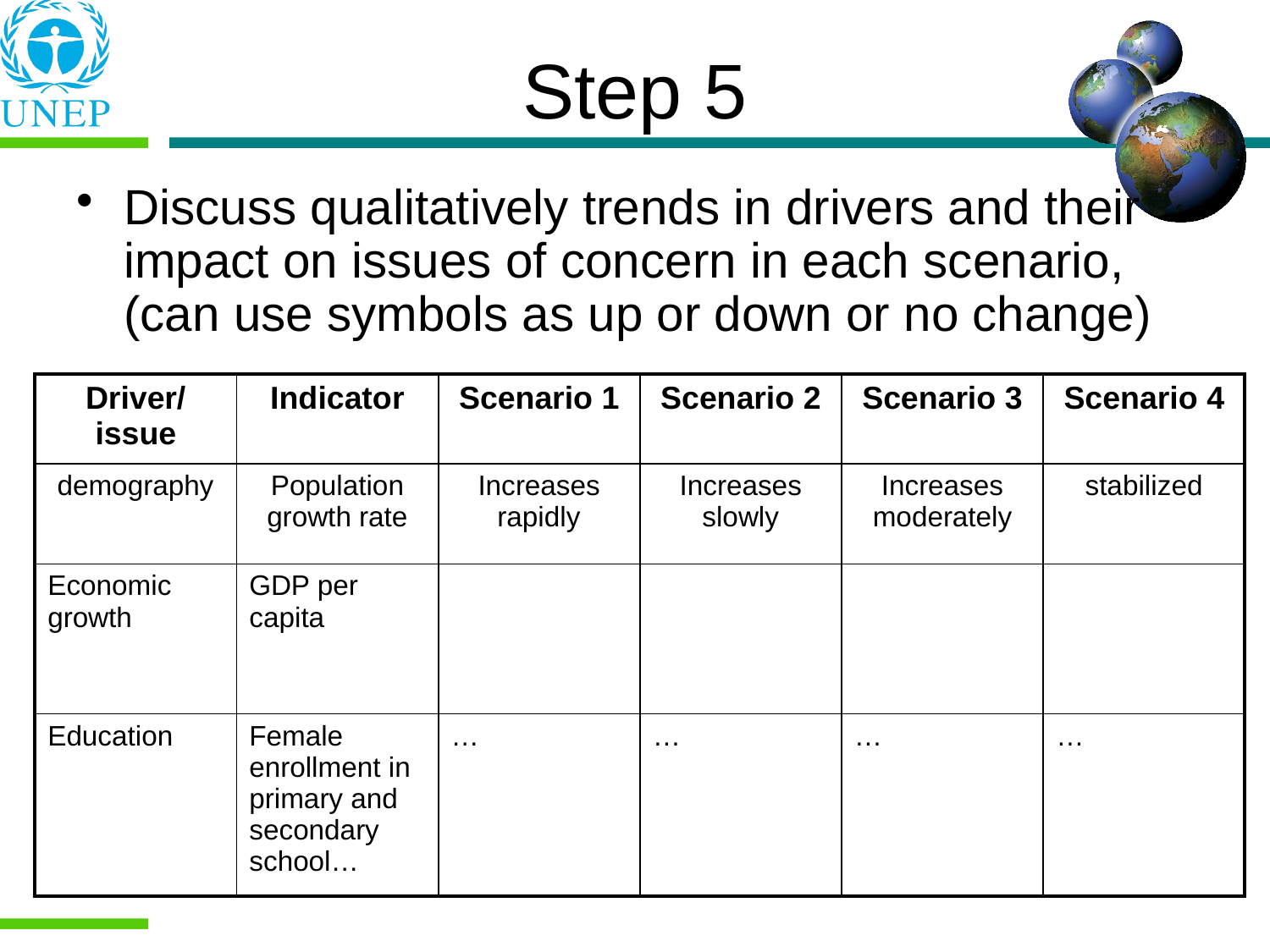

# Step 5
Discuss qualitatively trends in drivers and their impact on issues of concern in each scenario, (can use symbols as up or down or no change)
| Driver/ issue | Indicator | Scenario 1 | Scenario 2 | Scenario 3 | Scenario 4 |
| --- | --- | --- | --- | --- | --- |
| demography | Population growth rate | Increases rapidly | Increases slowly | Increases moderately | stabilized |
| Economic growth | GDP per capita |  |  |  |  |
| Education | Female enrollment in primary and secondary school… | … | … | … | … |